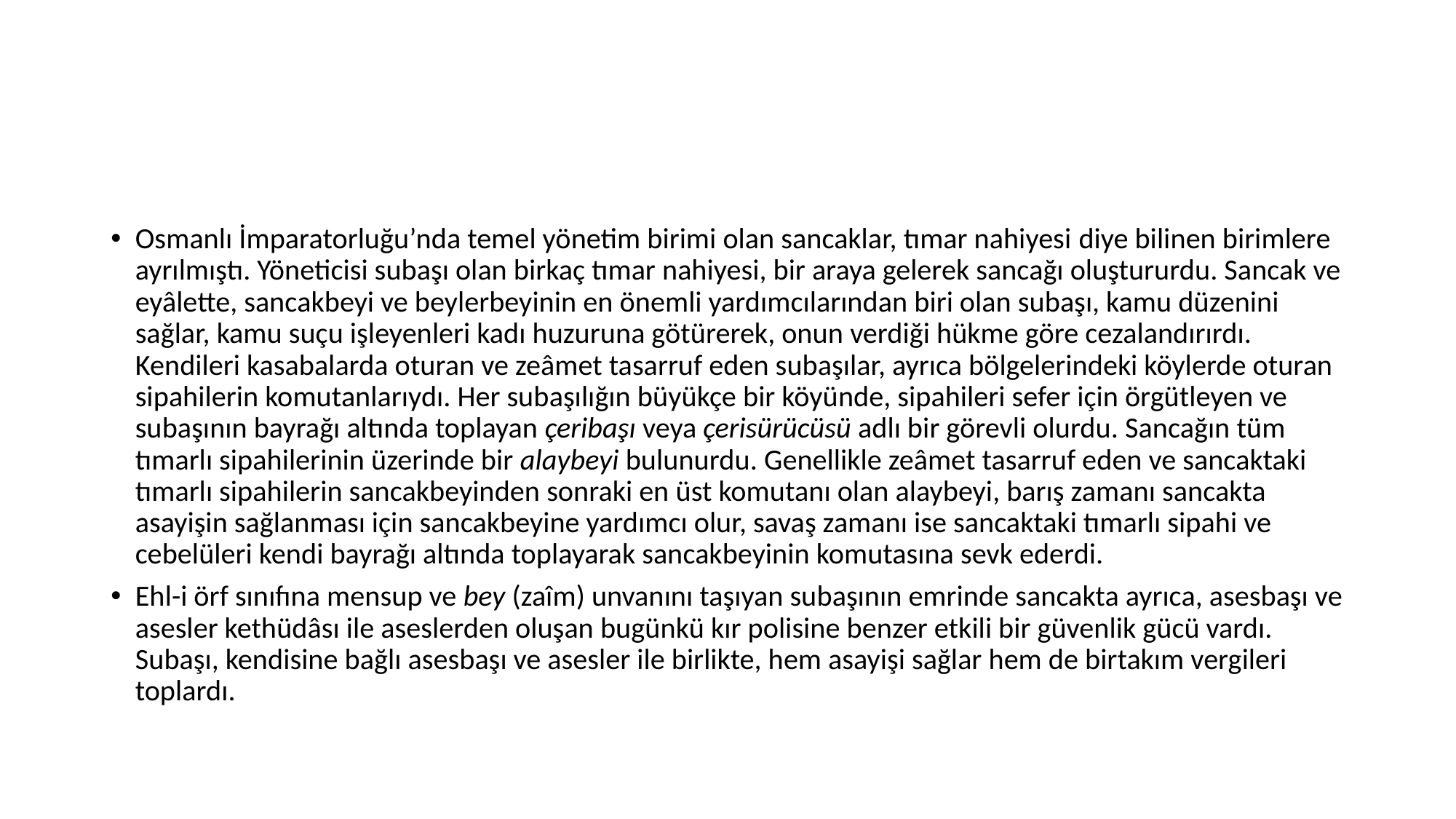

#
Osmanlı İmparatorluğu’nda temel yönetim birimi olan sancaklar, tımar nahiyesi diye bilinen birimlere ayrılmıştı. Yöneticisi subaşı olan birkaç tımar nahiyesi, bir araya gelerek sancağı oluştururdu. Sancak ve eyâlette, sancakbeyi ve beylerbeyinin en önemli yardımcılarından biri olan subaşı, kamu düzenini sağlar, kamu suçu işleyenleri kadı huzuruna götürerek, onun verdiği hükme göre cezalandırırdı. Kendileri kasabalarda oturan ve zeâmet tasarruf eden subaşılar, ayrıca bölgelerindeki köylerde oturan sipahilerin komutanlarıydı. Her subaşılığın büyükçe bir köyünde, sipahileri sefer için örgütleyen ve subaşının bayrağı altında toplayan çeribaşı veya çerisürücüsü adlı bir görevli olurdu. Sancağın tüm tımarlı sipahilerinin üzerinde bir alaybeyi bulunurdu. Genellikle zeâmet tasarruf eden ve sancaktaki tımarlı sipahilerin sancakbeyinden sonraki en üst komutanı olan alaybeyi, barış zamanı sancakta asayişin sağlanması için sancakbeyine yardımcı olur, savaş zamanı ise sancaktaki tımarlı sipahi ve cebelüleri kendi bayrağı altında toplayarak sancakbeyinin komutasına sevk ederdi.
Ehl-i örf sınıfına mensup ve bey (zaîm) unvanını taşıyan subaşının emrinde sancakta ayrıca, asesbaşı ve asesler kethüdâsı ile aseslerden oluşan bugünkü kır polisine benzer etkili bir güvenlik gücü vardı. Subaşı, kendisine bağlı asesbaşı ve asesler ile birlikte, hem asayişi sağlar hem de birtakım vergileri toplardı.